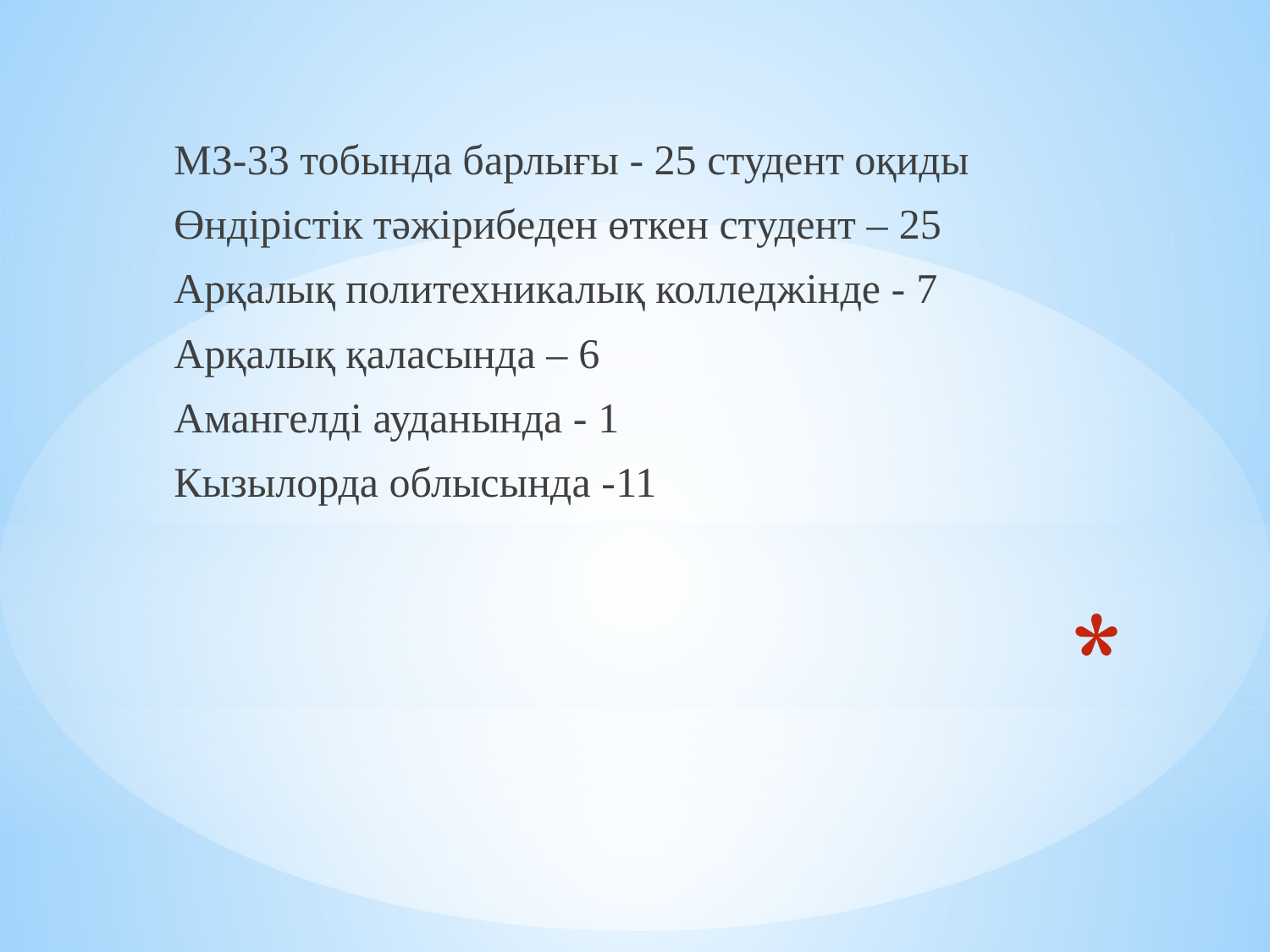

МЗ-33 тобында барлығы - 25 студент оқиды
Өндірістік тәжірибеден өткен студент – 25
Арқалық политехникалық колледжінде - 7
Арқалық қаласында – 6
Амангелді ауданында - 1
Кызылорда облысында -11

#